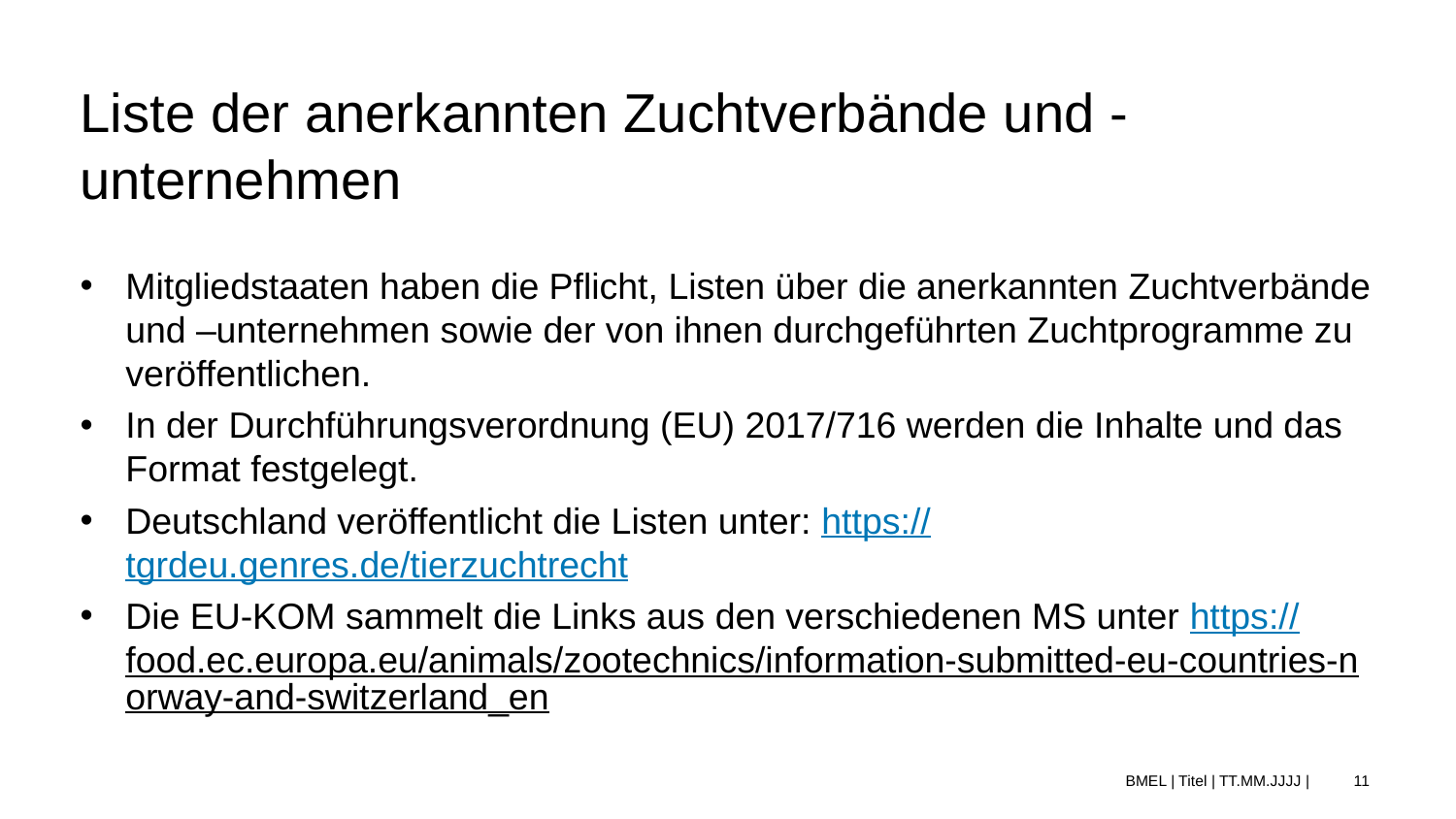

# Liste der anerkannten Zuchtverbände und -unternehmen
Mitgliedstaaten haben die Pflicht, Listen über die anerkannten Zuchtverbände und –unternehmen sowie der von ihnen durchgeführten Zuchtprogramme zu veröffentlichen.
In der Durchführungsverordnung (EU) 2017/716 werden die Inhalte und das Format festgelegt.
Deutschland veröffentlicht die Listen unter: https://tgrdeu.genres.de/tierzuchtrecht
Die EU-KOM sammelt die Links aus den verschiedenen MS unter https://food.ec.europa.eu/animals/zootechnics/information-submitted-eu-countries-norway-and-switzerland_en
BMEL | Titel | TT.MM.JJJJ |
11